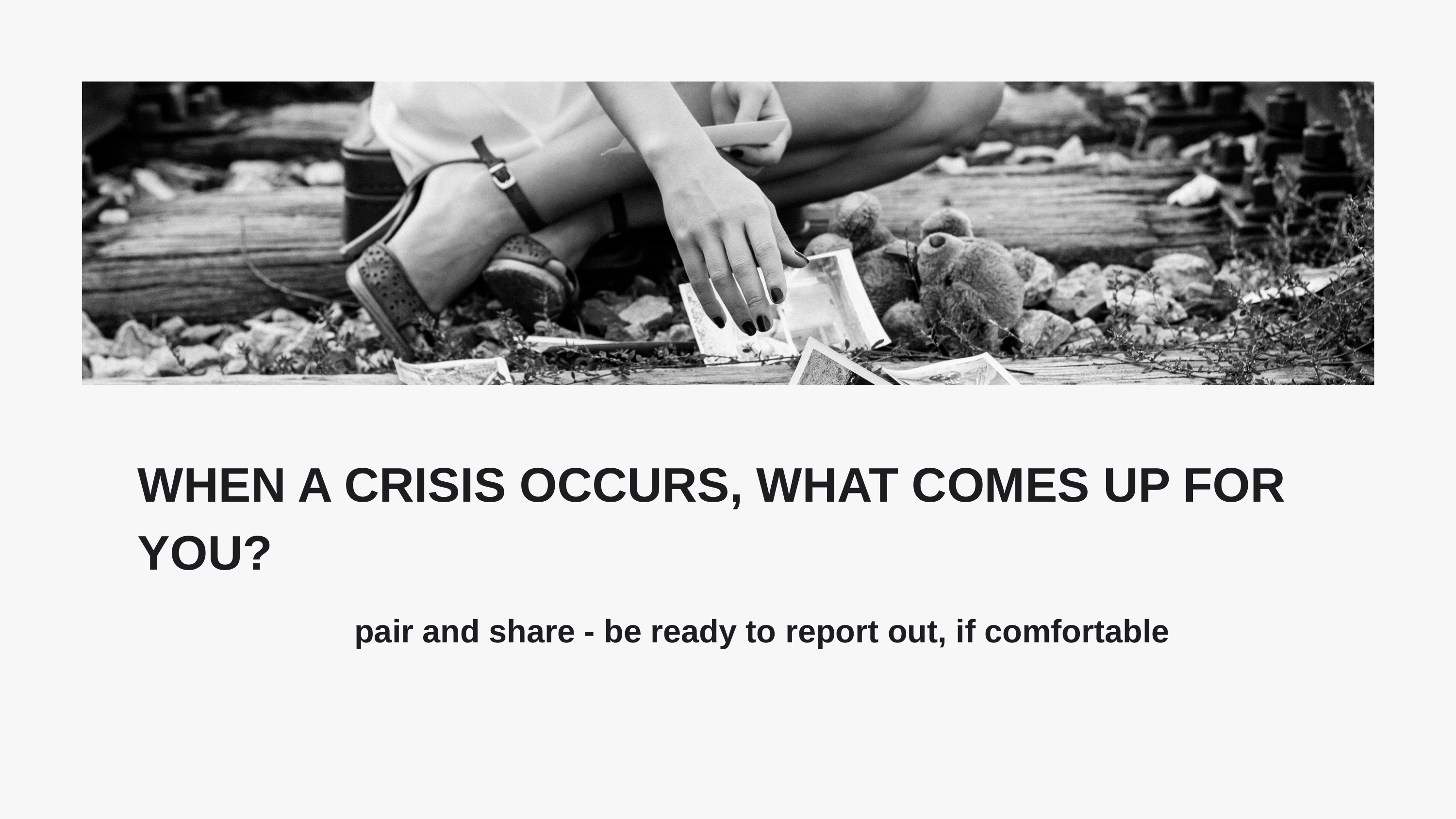

WHEN A CRISIS OCCURS, WHAT COMES UP FOR YOU?
pair and share - be ready to report out, if comfortable